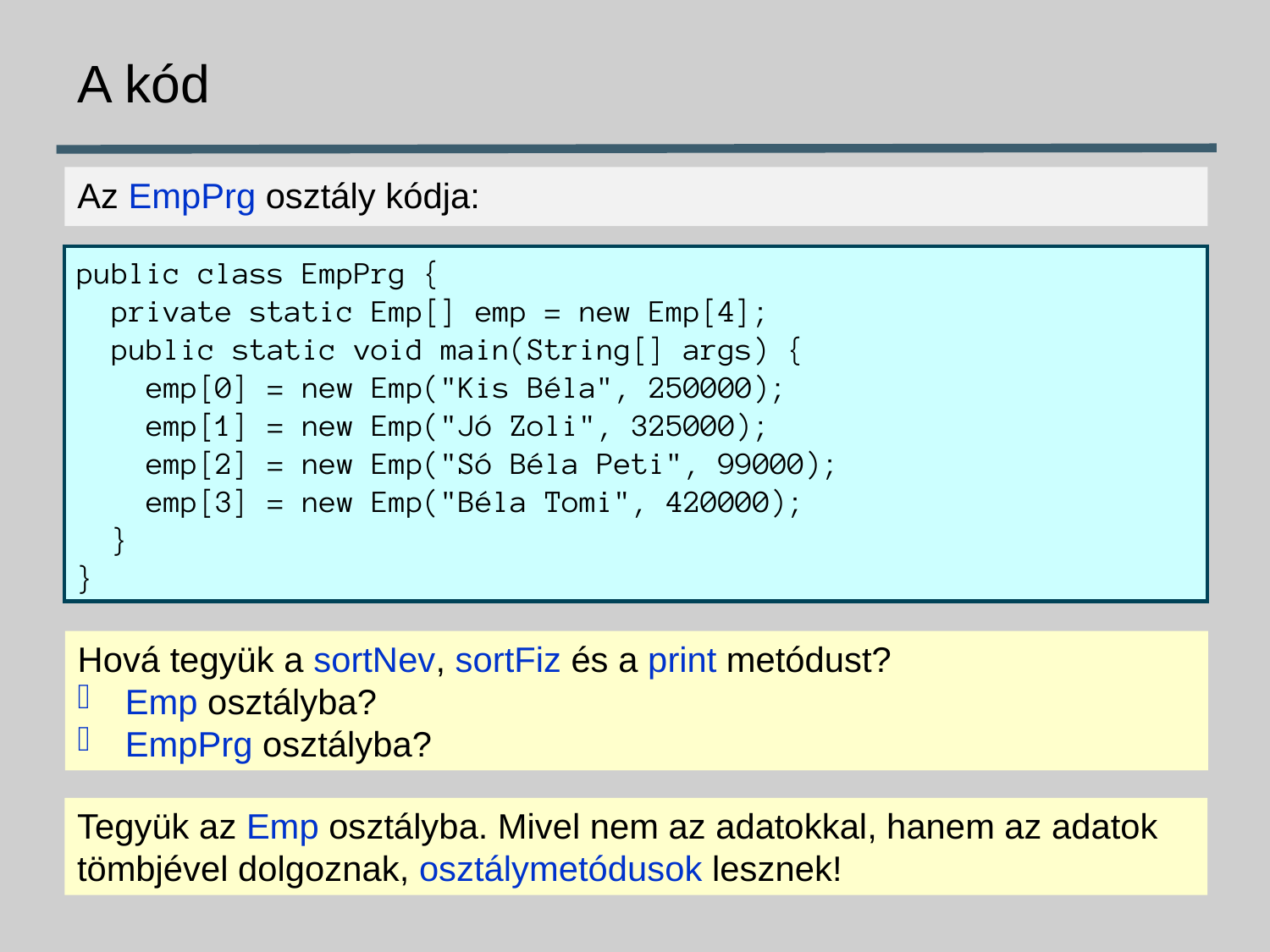

# A kód
Az EmpPrg osztály kódja:
public class EmpPrg {
  private static Emp[] emp = new Emp[4];
  public static void main(String[] args) {
    emp[0] = new Emp("Kis Béla", 250000);
    emp[1] = new Emp("Jó Zoli", 325000);
    emp[2] = new Emp("Só Béla Peti", 99000);
    emp[3] = new Emp("Béla Tomi", 420000);
  }
}
Hová tegyük a sortNev, sortFiz és a print metódust?
Emp osztályba?
EmpPrg osztályba?
Tegyük az Emp osztályba. Mivel nem az adatokkal, hanem az adatok tömbjével dolgoznak, osztálymetódusok lesznek!